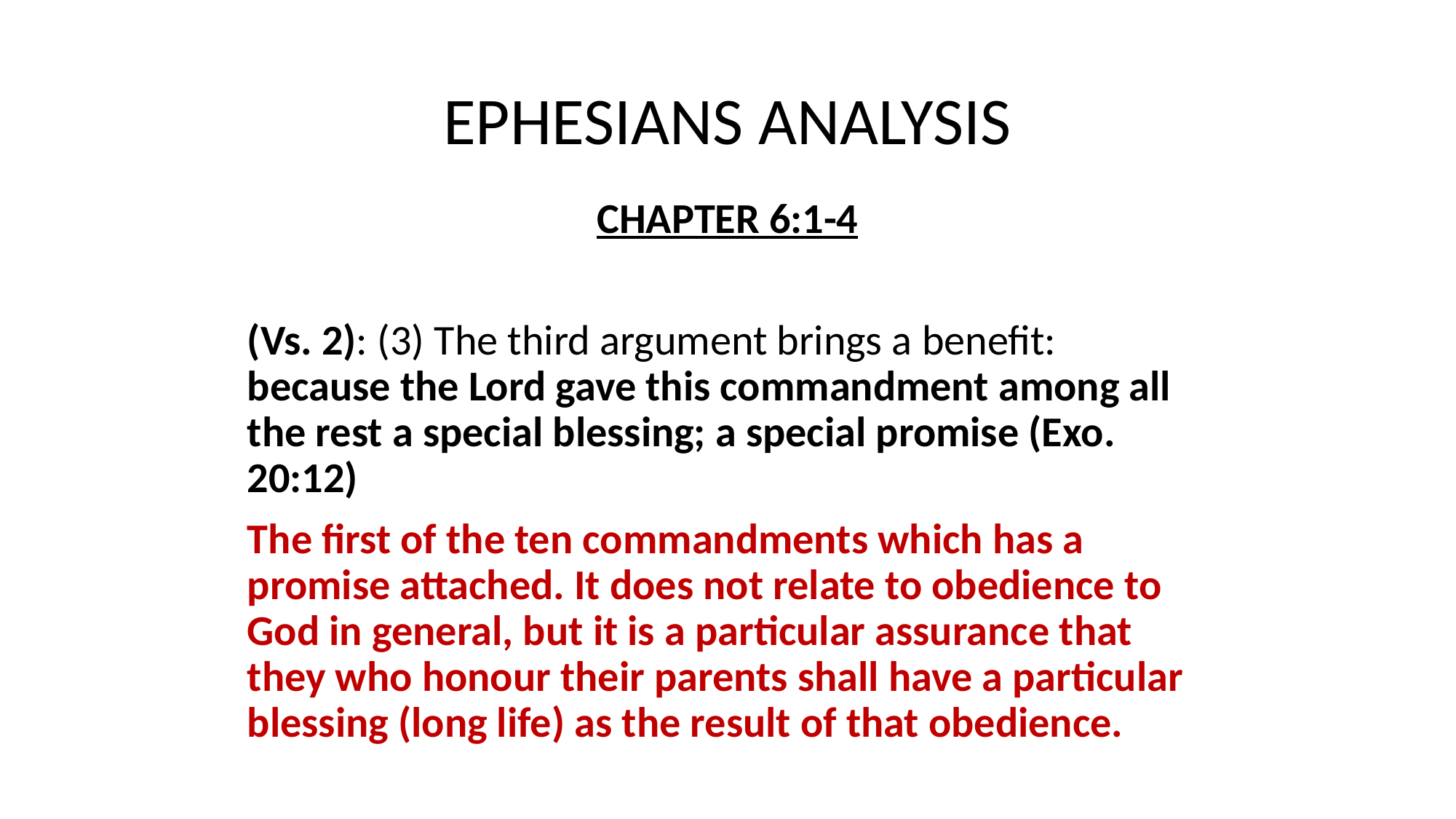

# EPHESIANS ANALYSIS
CHAPTER 6:1-4

(Vs. 2): (3) The third argument brings a benefit: because the Lord gave this commandment among all the rest a special blessing; a special promise (Exo. 20:12)
The first of the ten commandments which has a promise attached. It does not relate to obedience to God in general, but it is a particular assurance that they who honour their parents shall have a particular blessing (long life) as the result of that obedience.